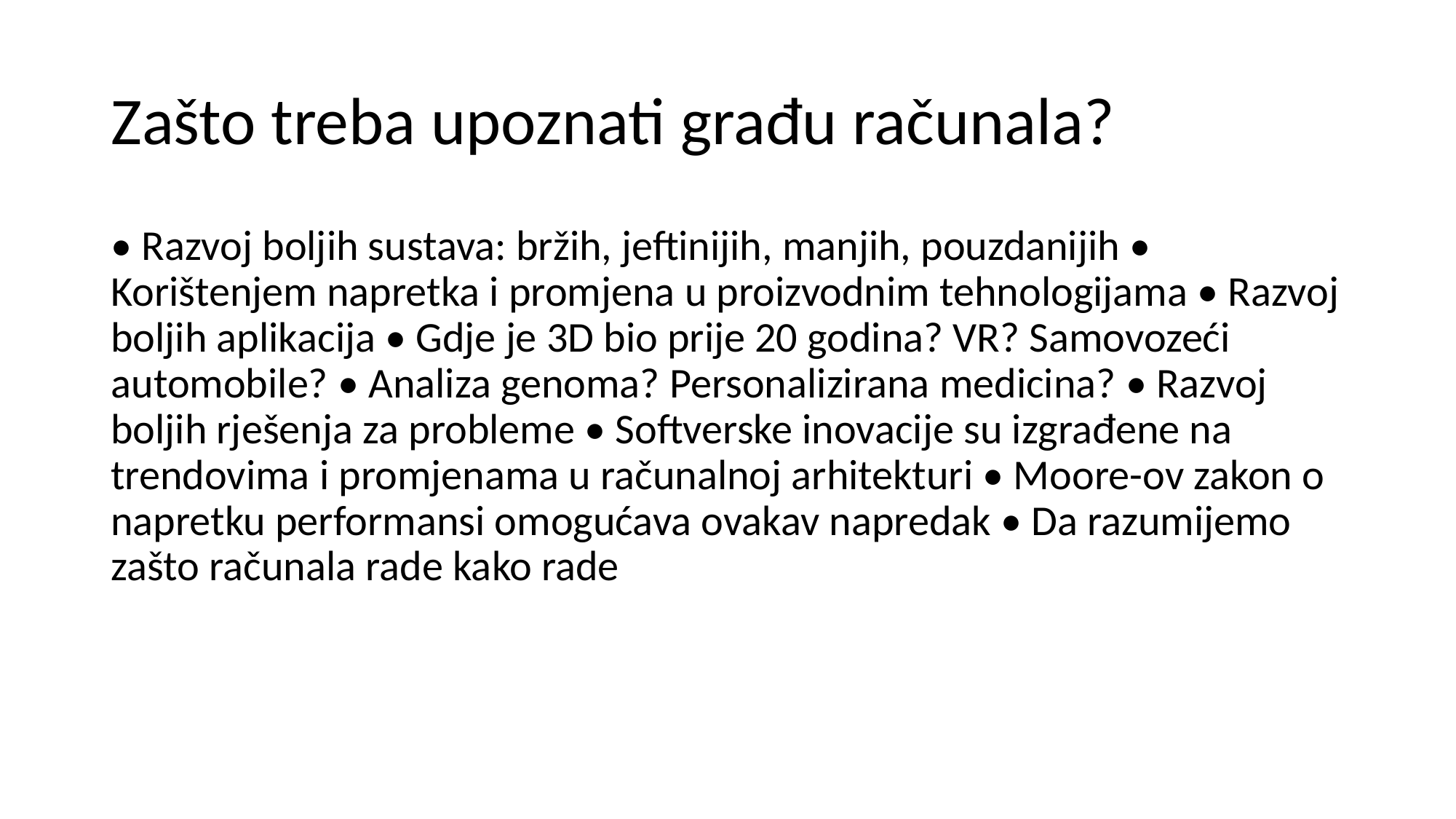

# Zašto treba upoznati građu računala?
• Razvoj boljih sustava: bržih, jeftinijih, manjih, pouzdanijih • Korištenjem napretka i promjena u proizvodnim tehnologijama • Razvoj boljih aplikacija • Gdje je 3D bio prije 20 godina? VR? Samovozeći automobile? • Analiza genoma? Personalizirana medicina? • Razvoj boljih rješenja za probleme • Softverske inovacije su izgrađene na trendovima i promjenama u računalnoj arhitekturi • Moore-ov zakon o napretku performansi omogućava ovakav napredak • Da razumijemo zašto računala rade kako rade